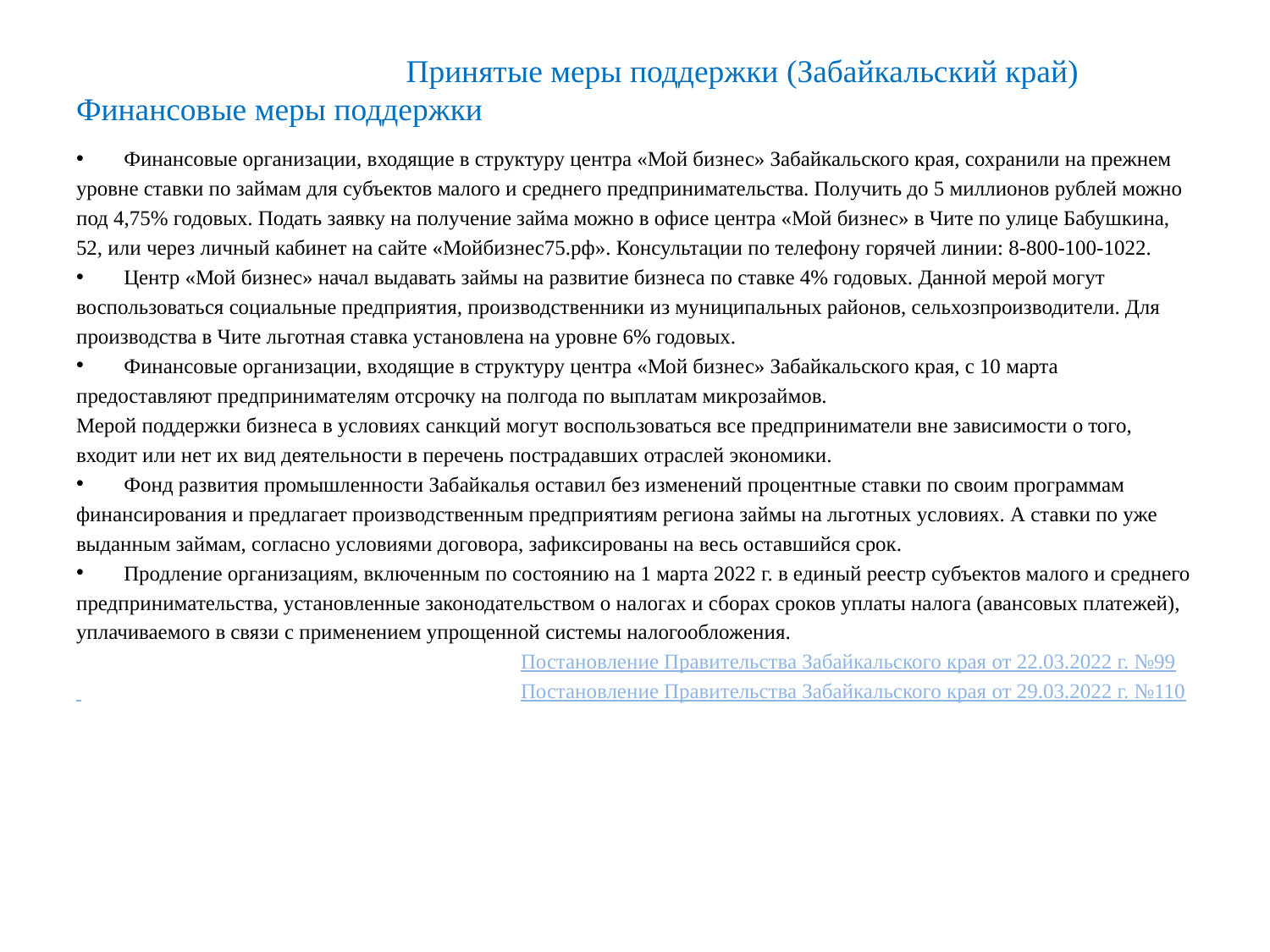

# Принятые меры поддержки (Забайкальский край) Финансовые меры поддержки
Финансовые организации, входящие в структуру центра «Мой бизнес» Забайкальского края, сохранили на прежнем
уровне ставки по займам для субъектов малого и среднего предпринимательства. Получить до 5 миллионов рублей можно
под 4,75% годовых. Подать заявку на получение займа можно в офисе центра «Мой бизнес» в Чите по улице Бабушкина,
52, или через личный кабинет на сайте «Мойбизнес75.рф». Консультации по телефону горячей линии: 8-800-100-1022.
Центр «Мой бизнес» начал выдавать займы на развитие бизнеса по ставке 4% годовых. Данной мерой могут
воспользоваться социальные предприятия, производственники из муниципальных районов, сельхозпроизводители. Для
производства в Чите льготная ставка установлена на уровне 6% годовых.
Финансовые организации, входящие в структуру центра «Мой бизнес» Забайкальского края, с 10 марта
предоставляют предпринимателям отсрочку на полгода по выплатам микрозаймов.
Мерой поддержки бизнеса в условиях санкций могут воспользоваться все предприниматели вне зависимости о того,
входит или нет их вид деятельности в перечень пострадавших отраслей экономики.
Фонд развития промышленности Забайкалья оставил без изменений процентные ставки по своим программам
финансирования и предлагает производственным предприятиям региона займы на льготных условиях. А ставки по уже
выданным займам, согласно условиями договора, зафиксированы на весь оставшийся срок.
Продление организациям, включенным по состоянию на 1 марта 2022 г. в единый реестр субъектов малого и среднего
предпринимательства, установленные законодательством о налогах и сборах сроков уплаты налога (авансовых платежей),
уплачиваемого в связи с применением упрощенной системы налогообложения.
                                                                                    Постановление Правительства Забайкальского края от 22.03.2022 г. №99
                                                                                    Постановление Правительства Забайкальского края от 29.03.2022 г. №110